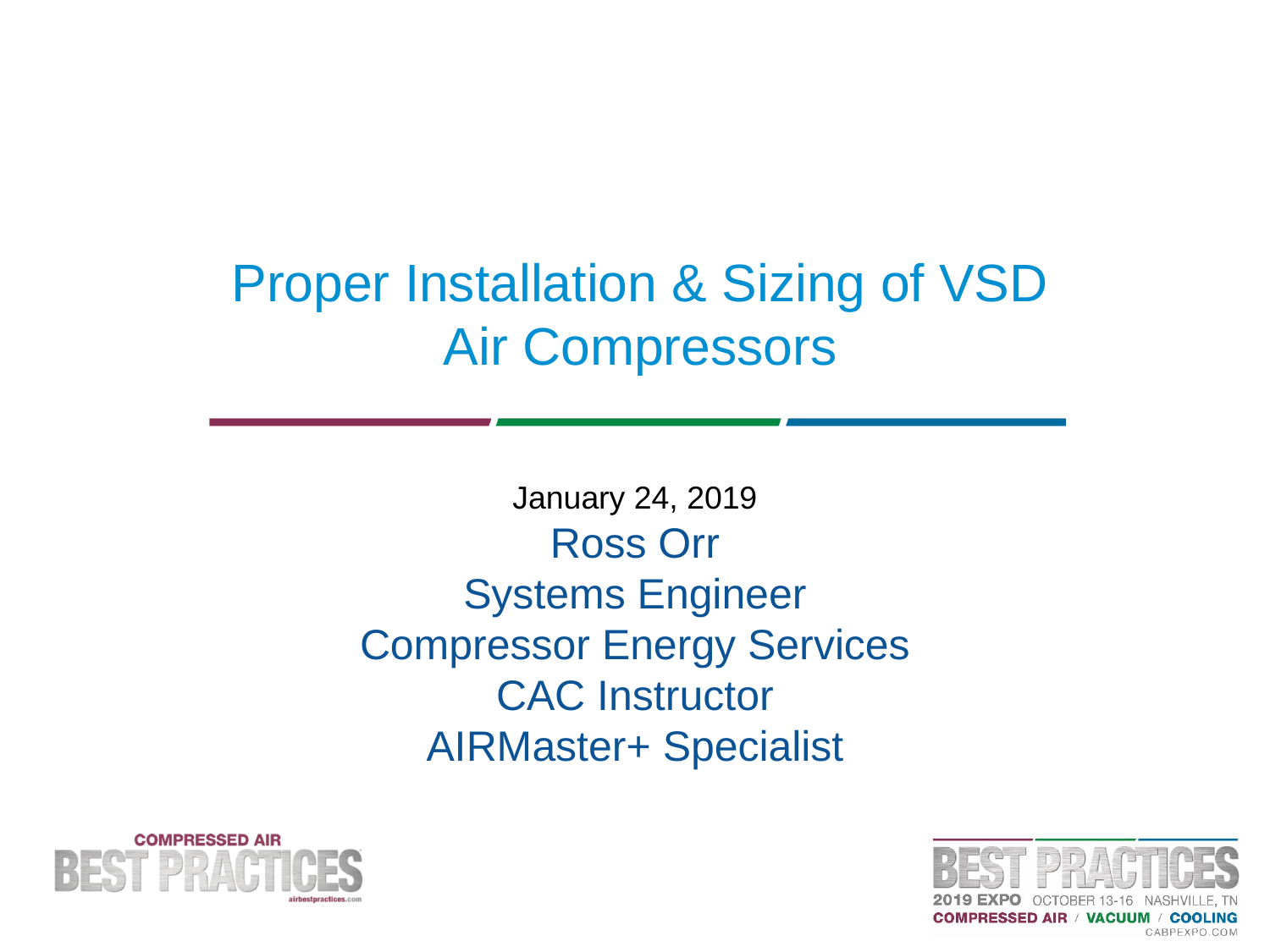

# Proper Installation & Sizing of VSD Air Compressors
January 24, 2019
Ross Orr
Systems Engineer
Compressor Energy Services
CAC Instructor
AIRMaster+ Specialist